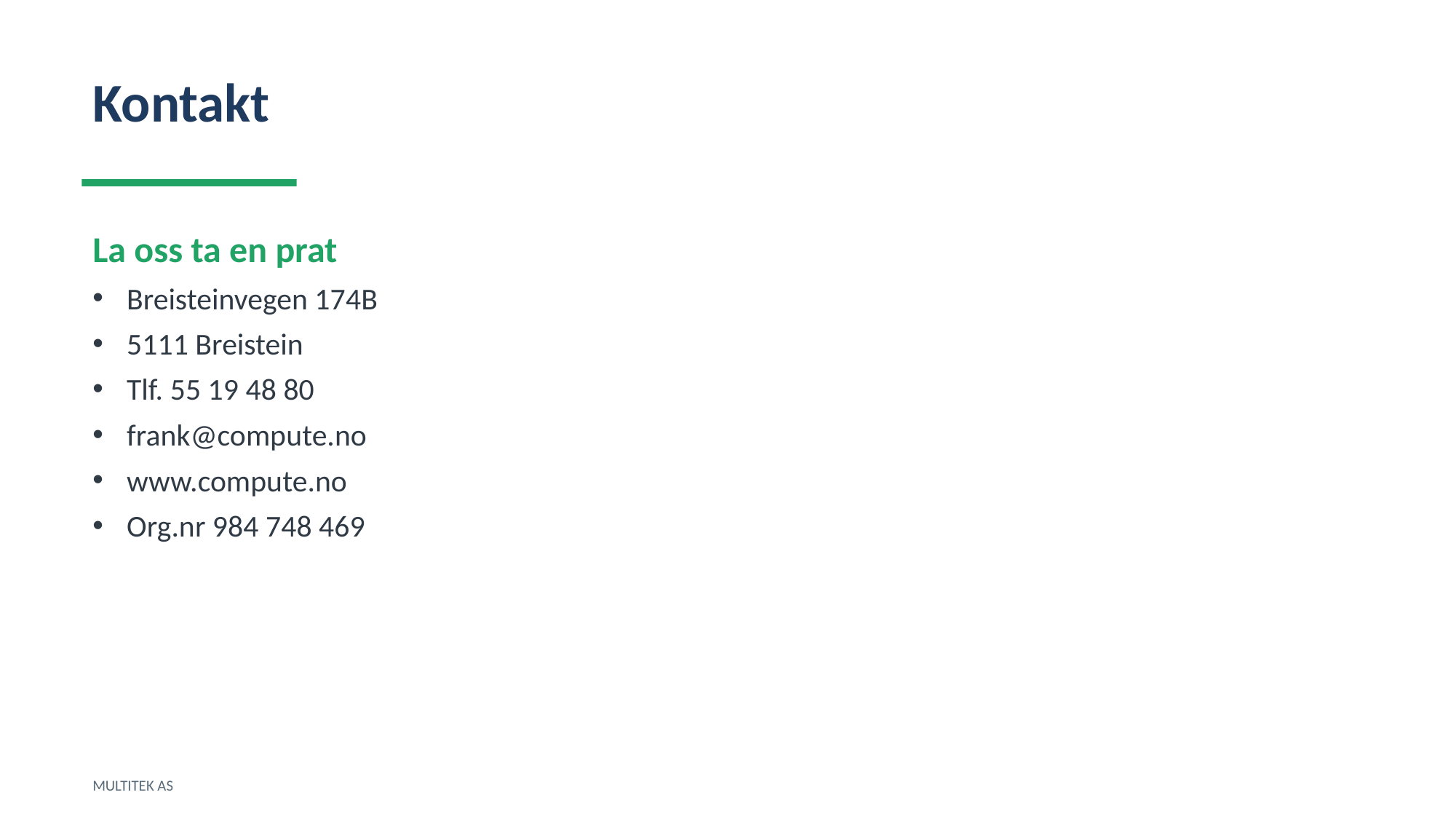

Kontakt

La oss ta en prat
Breisteinvegen 174B
5111 Breistein
Tlf. 55 19 48 80
frank@compute.no
www.compute.no
Org.nr 984 748 469
MULTITEK AS